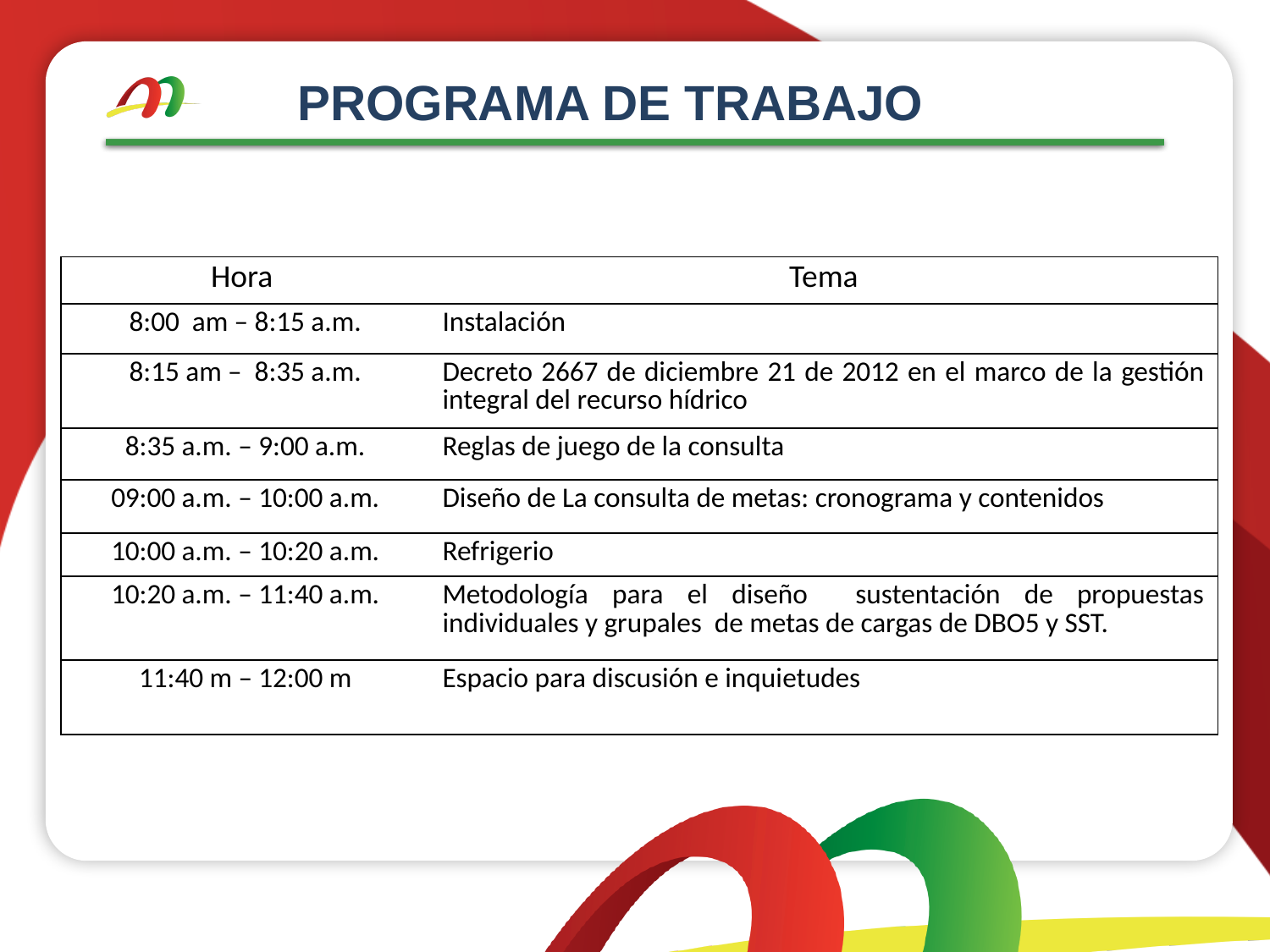

PROGRAMA DE TRABAJO
| Hora | Tema |
| --- | --- |
| 8:00 am – 8:15 a.m. | Instalación |
| 8:15 am – 8:35 a.m. | Decreto 2667 de diciembre 21 de 2012 en el marco de la gestión integral del recurso hídrico |
| 8:35 a.m. – 9:00 a.m. | Reglas de juego de la consulta |
| 09:00 a.m. – 10:00 a.m. | Diseño de La consulta de metas: cronograma y contenidos |
| 10:00 a.m. – 10:20 a.m. | Refrigerio |
| 10:20 a.m. – 11:40 a.m. | Metodología para el diseño sustentación de propuestas individuales y grupales de metas de cargas de DBO5 y SST. |
| 11:40 m – 12:00 m | Espacio para discusión e inquietudes |